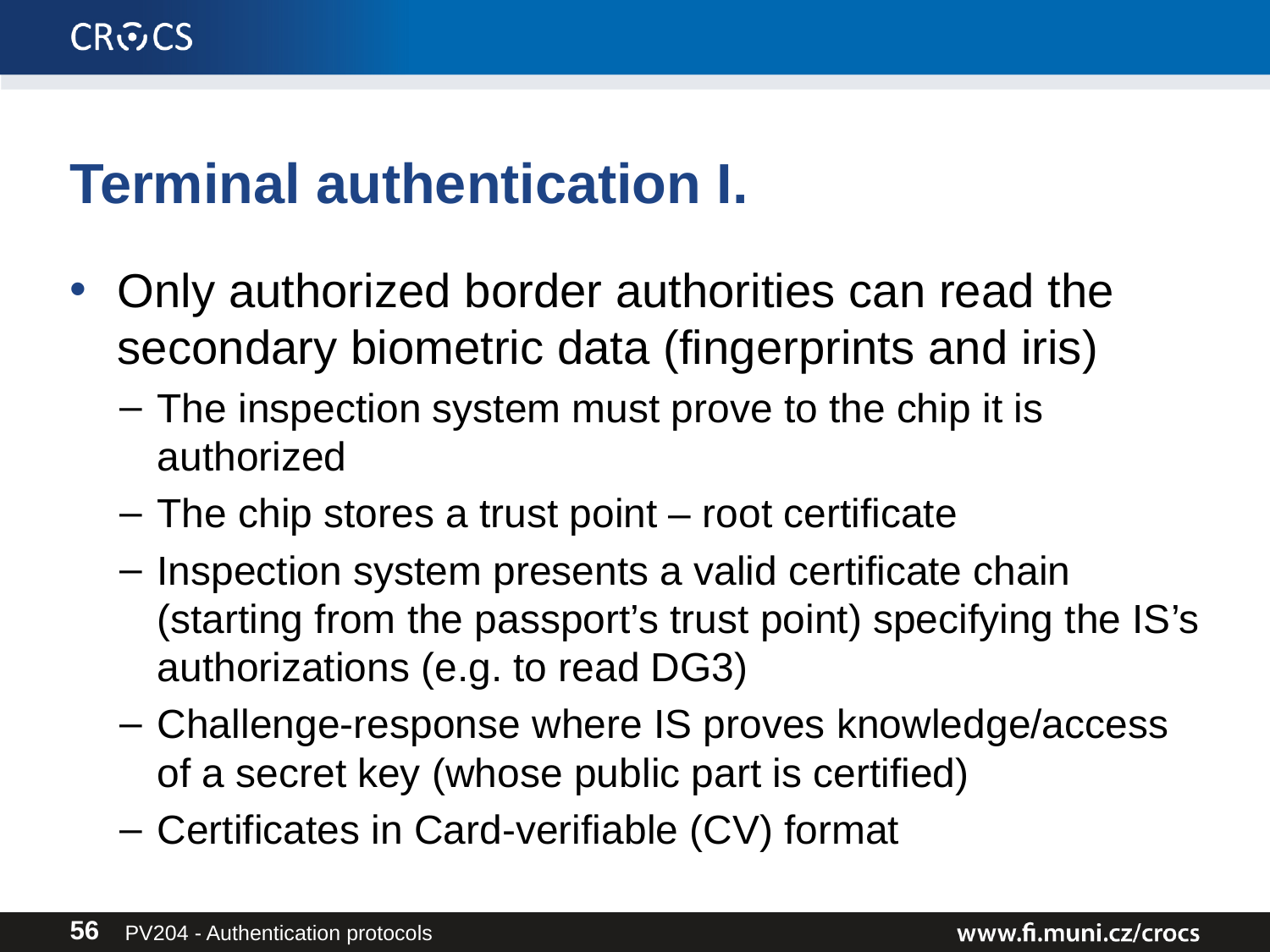

# Terminal authentication I.
Only authorized border authorities can read the secondary biometric data (fingerprints and iris)
The inspection system must prove to the chip it is authorized
The chip stores a trust point – root certificate
Inspection system presents a valid certificate chain (starting from the passport’s trust point) specifying the IS’s authorizations (e.g. to read DG3)
Challenge-response where IS proves knowledge/access of a secret key (whose public part is certified)
Certificates in Card-verifiable (CV) format
PV204 - Authentication protocols
56